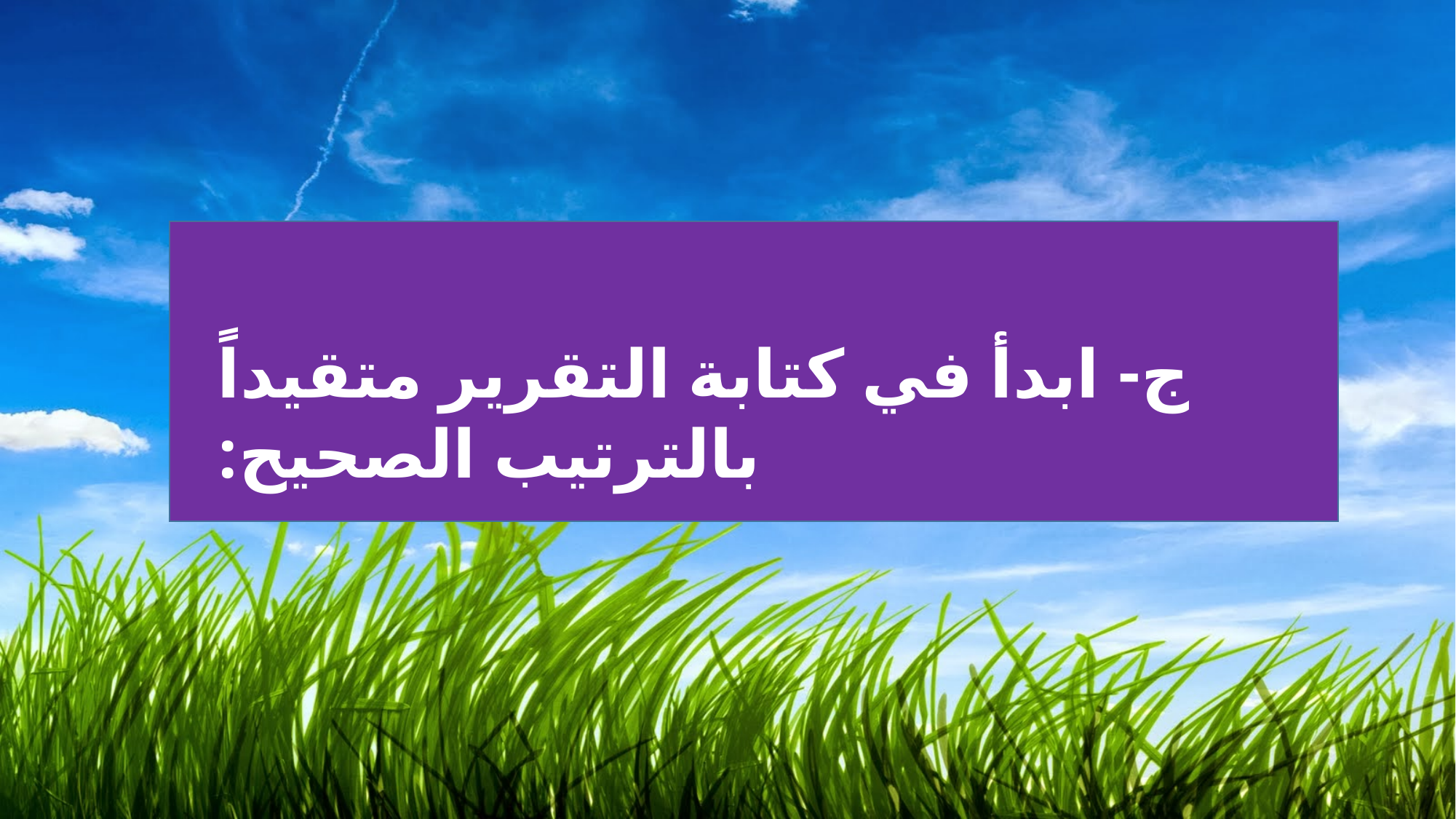

ج- ابدأ في كتابة التقرير متقيداً بالترتيب الصحيح: